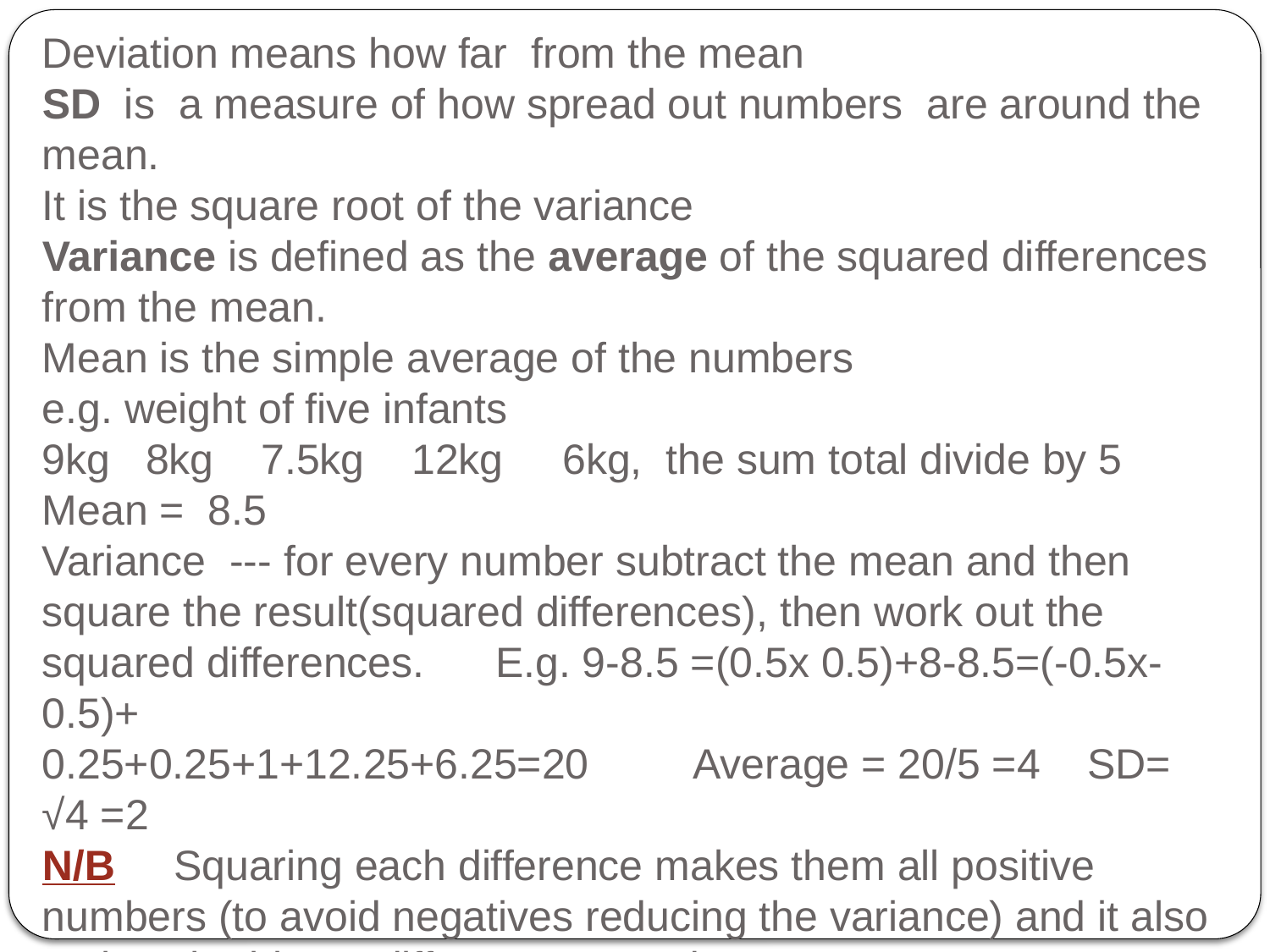

Deviation means how far  from the mean
SD  is  a measure of how spread out numbers  are around the mean.
It is the square root of the variance
Variance is defined as the average of the squared differences from the mean.
Mean is the simple average of the numbers
e.g. weight of five infants
9kg   8kg    7.5kg    12kg     6kg,  the sum total divide by 5
Mean =  8.5
Variance  --- for every number subtract the mean and then square the result(squared differences), then work out the squared differences.      E.g. 9-8.5 =(0.5x 0.5)+8-8.5=(-0.5x-0.5)+
0.25+0.25+1+12.25+6.25=20         Average = 20/5 =4    SD= √4 =2
N/B     Squaring each difference makes them all positive numbers (to avoid negatives reducing the variance) and it also makes the bigger differences stand out.
By squaring  them  makes  the final answer really big, and  so unsquaring the variance (by taking the square root) makes  the